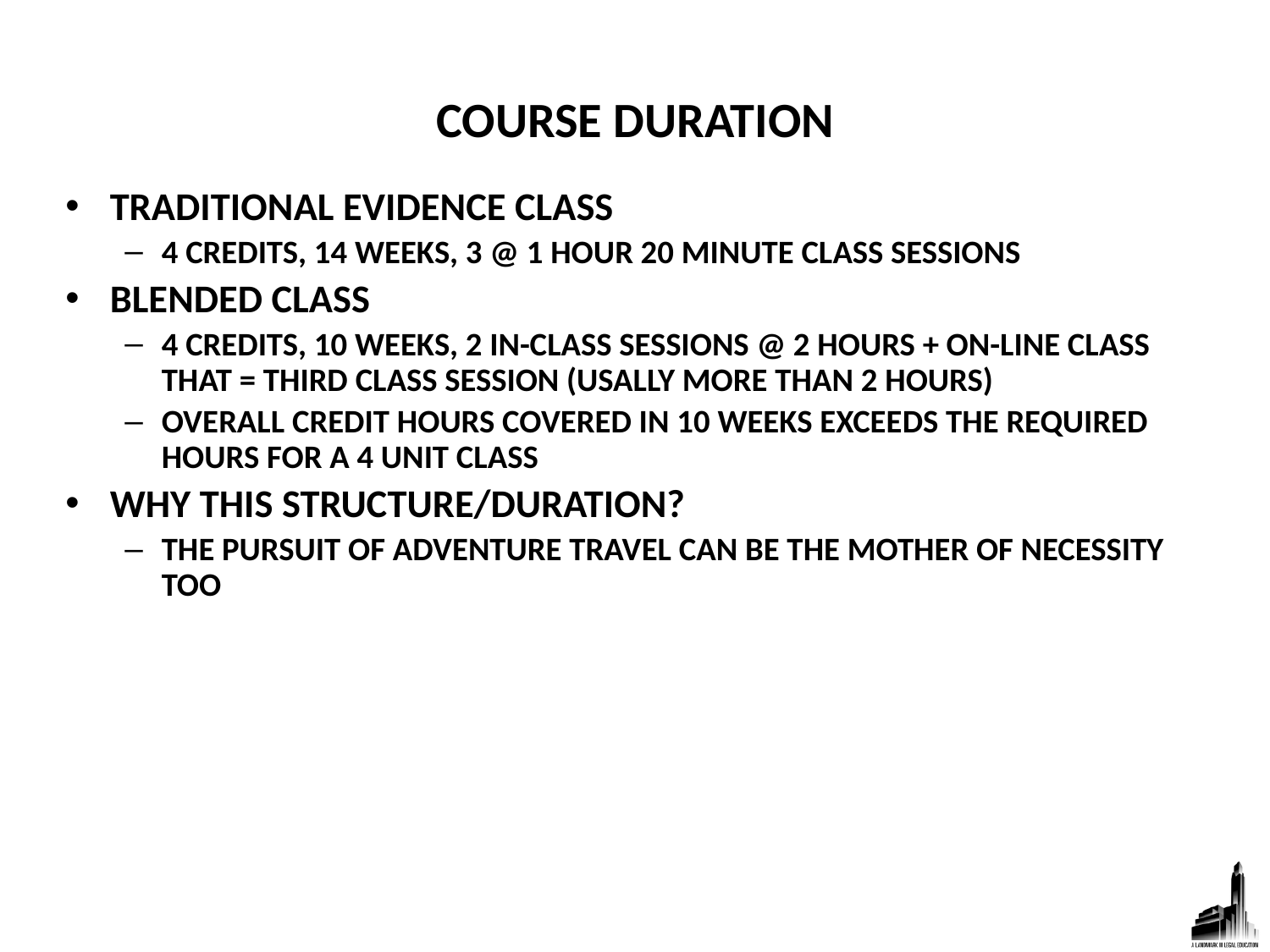

# COURSE DURATION
TRADITIONAL EVIDENCE CLASS
4 CREDITS, 14 WEEKS, 3 @ 1 HOUR 20 MINUTE CLASS SESSIONS
BLENDED CLASS
4 CREDITS, 10 WEEKS, 2 IN-CLASS SESSIONS @ 2 HOURS + ON-LINE CLASS THAT = THIRD CLASS SESSION (USALLY MORE THAN 2 HOURS)
OVERALL CREDIT HOURS COVERED IN 10 WEEKS EXCEEDS THE REQUIRED HOURS FOR A 4 UNIT CLASS
WHY THIS STRUCTURE/DURATION?
THE PURSUIT OF ADVENTURE TRAVEL CAN BE THE MOTHER OF NECESSITY TOO